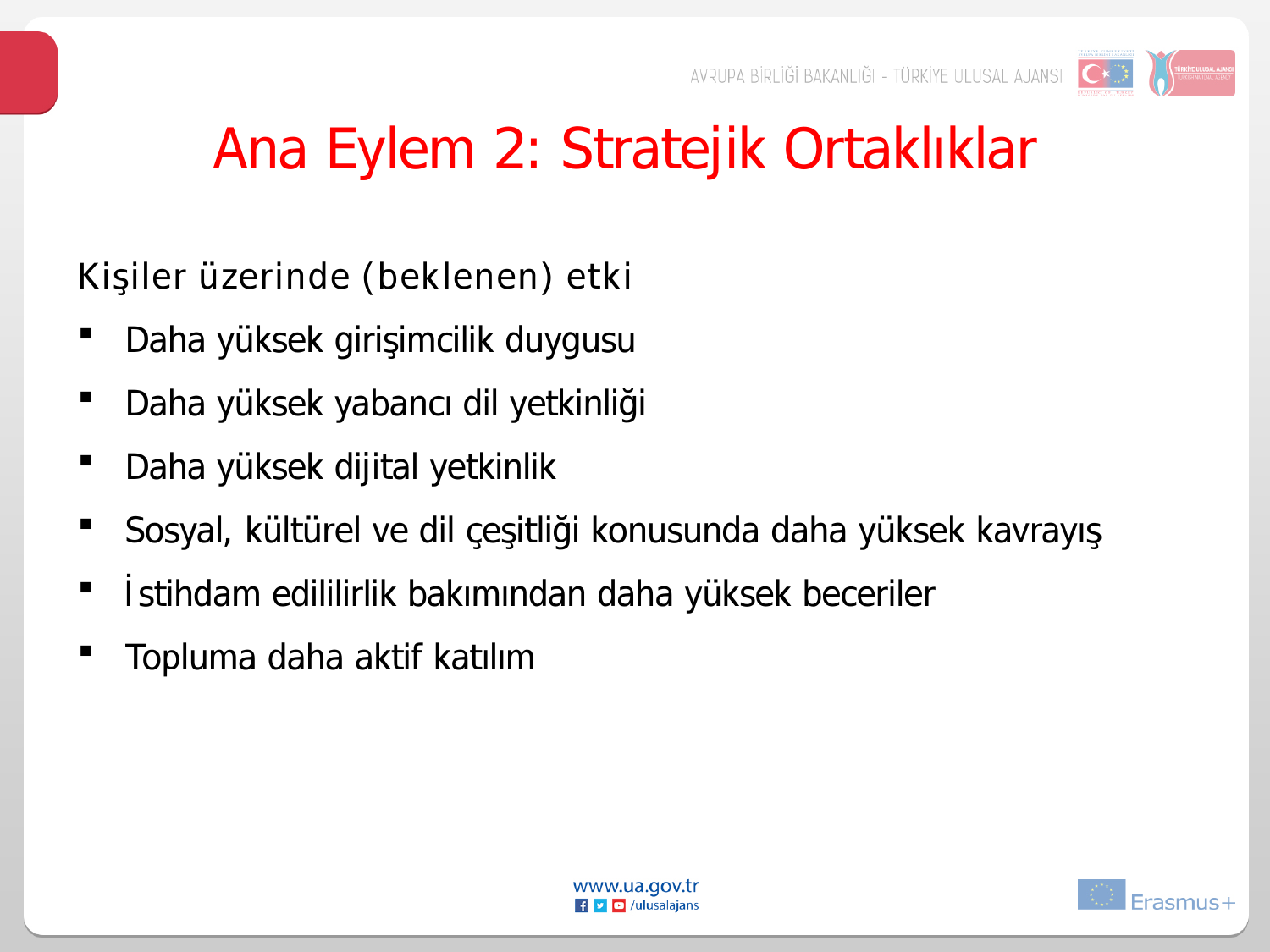

# Ana Eylem 2: Stratejik Ortaklıklar
Kişiler üzerinde (beklenen) etki
Daha yüksek girişimcilik duygusu
Daha yüksek yabancı dil yetkinliği
Daha yüksek dijital yetkinlik
Sosyal, kültürel ve dil çeşitliği konusunda daha yüksek kavrayış
İstihdam edililirlik bakımından daha yüksek beceriler
Topluma daha aktif katılım